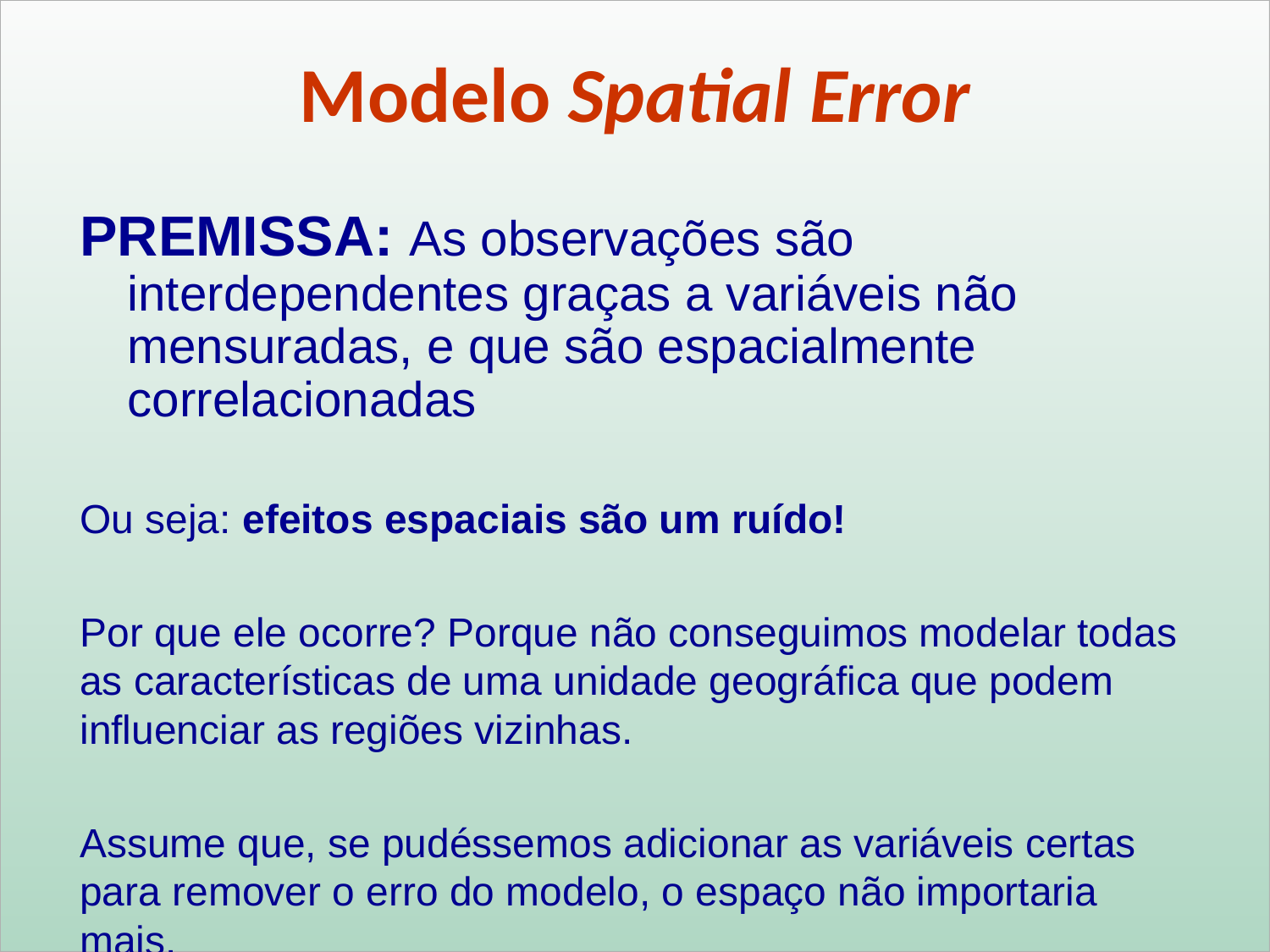

Modelo Spatial Error
PREMISSA: As observações são interdependentes graças a variáveis não mensuradas, e que são espacialmente correlacionadas

Ou seja: efeitos espaciais são um ruído!

Por que ele ocorre? Porque não conseguimos modelar todas as características de uma unidade geográfica que podem influenciar as regiões vizinhas.

Assume que, se pudéssemos adicionar as variáveis certas para remover o erro do modelo, o espaço não importaria mais.